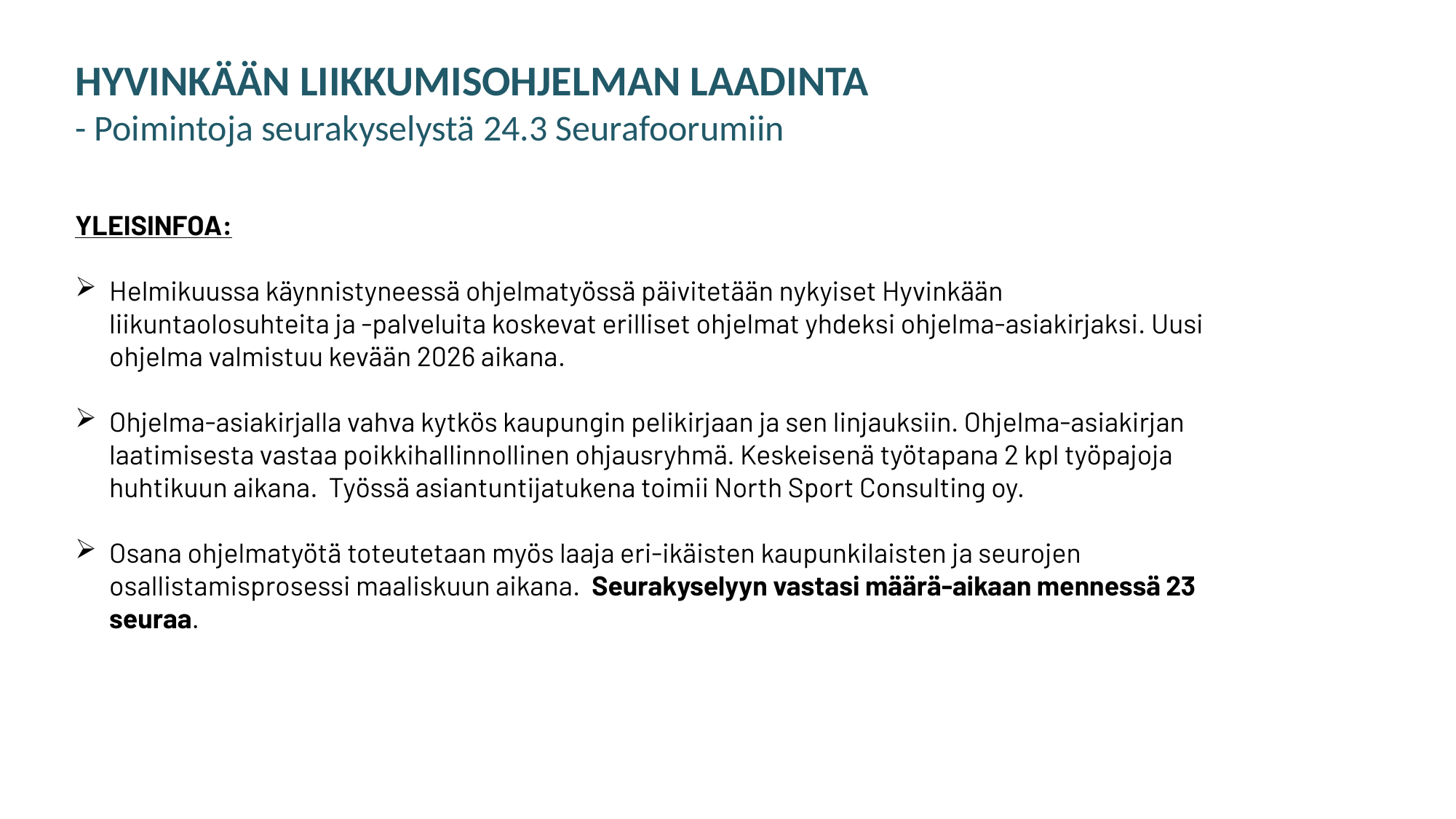

HYVINKÄÄN LIIKKUMISOHJELMAN LAADINTA
- Poimintoja seurakyselystä 24.3 Seurafoorumiin
YLEISINFOA:

Helmikuussa käynnistyneessä ohjelmatyössä päivitetään nykyiset Hyvinkään liikuntaolosuhteita ja -palveluita koskevat erilliset ohjelmat yhdeksi ohjelma-asiakirjaksi. Uusi ohjelma valmistuu kevään 2026 aikana.

Ohjelma-asiakirjalla vahva kytkös kaupungin pelikirjaan ja sen linjauksiin. Ohjelma-asiakirjan laatimisesta vastaa poikkihallinnollinen ohjausryhmä. Keskeisenä työtapana 2 kpl työpajoja huhtikuun aikana.  Työssä asiantuntijatukena toimii North Sport Consulting oy.

Osana ohjelmatyötä toteutetaan myös laaja eri-ikäisten kaupunkilaisten ja seurojen osallistamisprosessi maaliskuun aikana.  Seurakyselyyn vastasi määrä-aikaan mennessä 23 seuraa.